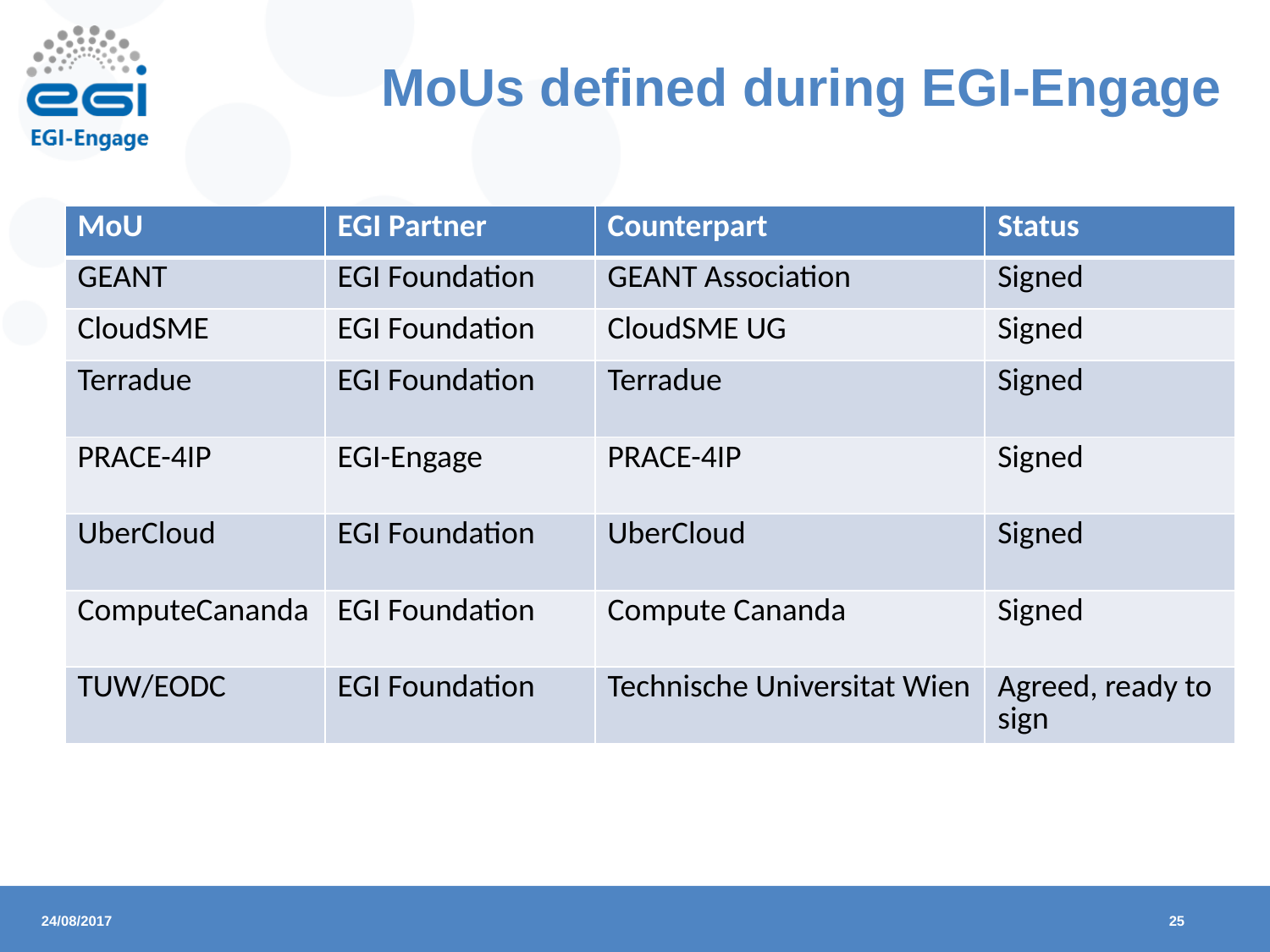

# MoUs defined during EGI-Engage
| MoU | EGI Partner | Counterpart | Status |
| --- | --- | --- | --- |
| GEANT | EGI Foundation | GEANT Association | Signed |
| CloudSME | EGI Foundation | CloudSME UG | Signed |
| Terradue | EGI Foundation | Terradue | Signed |
| PRACE-4IP | EGI-Engage | PRACE-4IP | Signed |
| UberCloud | EGI Foundation | UberCloud | Signed |
| ComputeCananda | EGI Foundation | Compute Cananda | Signed |
| TUW/EODC | EGI Foundation | Technische Universitat Wien | Agreed, ready to sign |